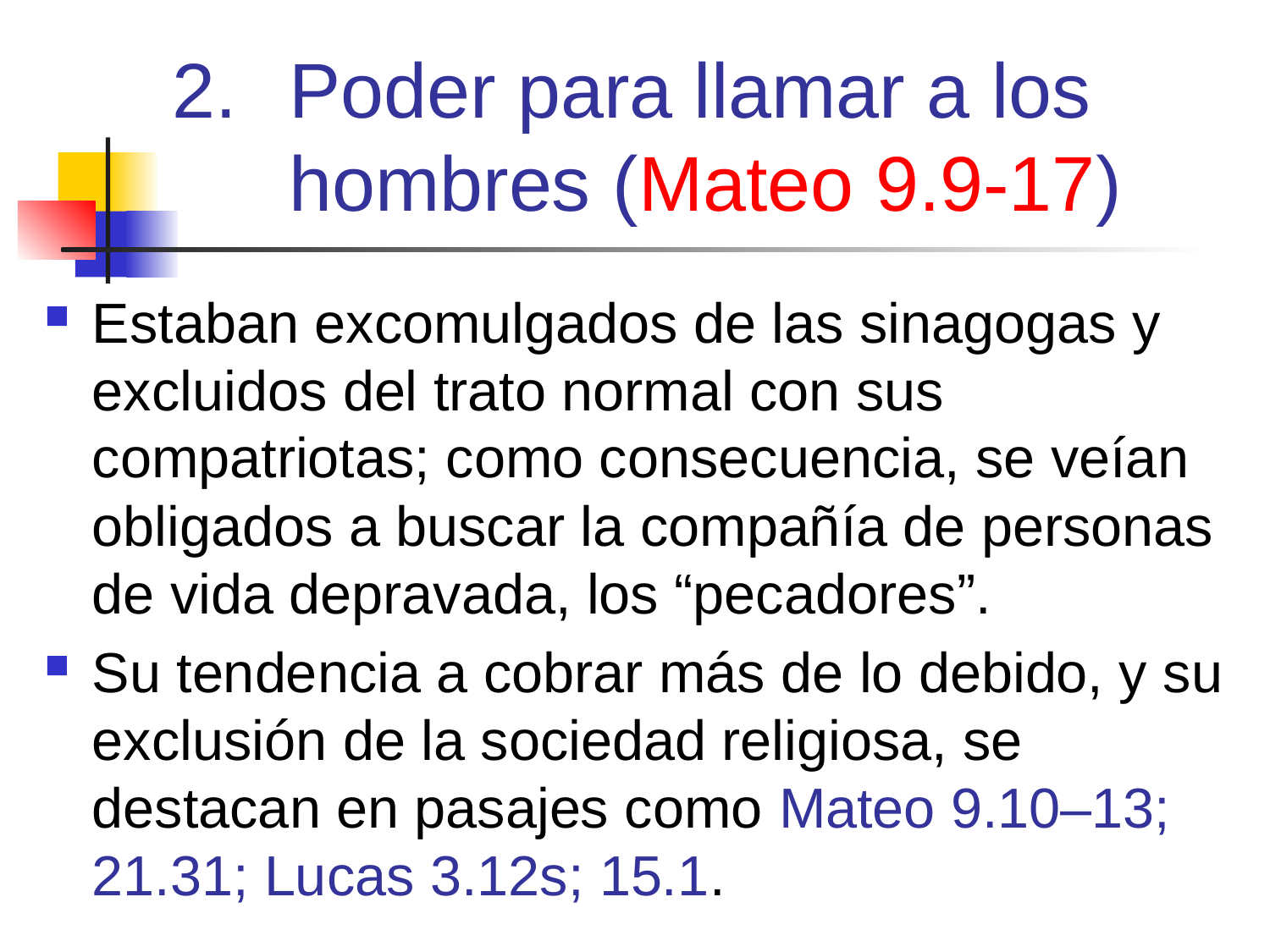

# Poder para llamar a los hombres (Mateo 9.9-17)
Estaban excomulgados de las sinagogas y excluidos del trato normal con sus compatriotas; como consecuencia, se veían obligados a buscar la compañía de personas de vida depravada, los “pecadores”.
Su tendencia a cobrar más de lo debido, y su exclusión de la sociedad religiosa, se destacan en pasajes como Mateo 9.10–13; 21.31; Lucas 3.12s; 15.1.